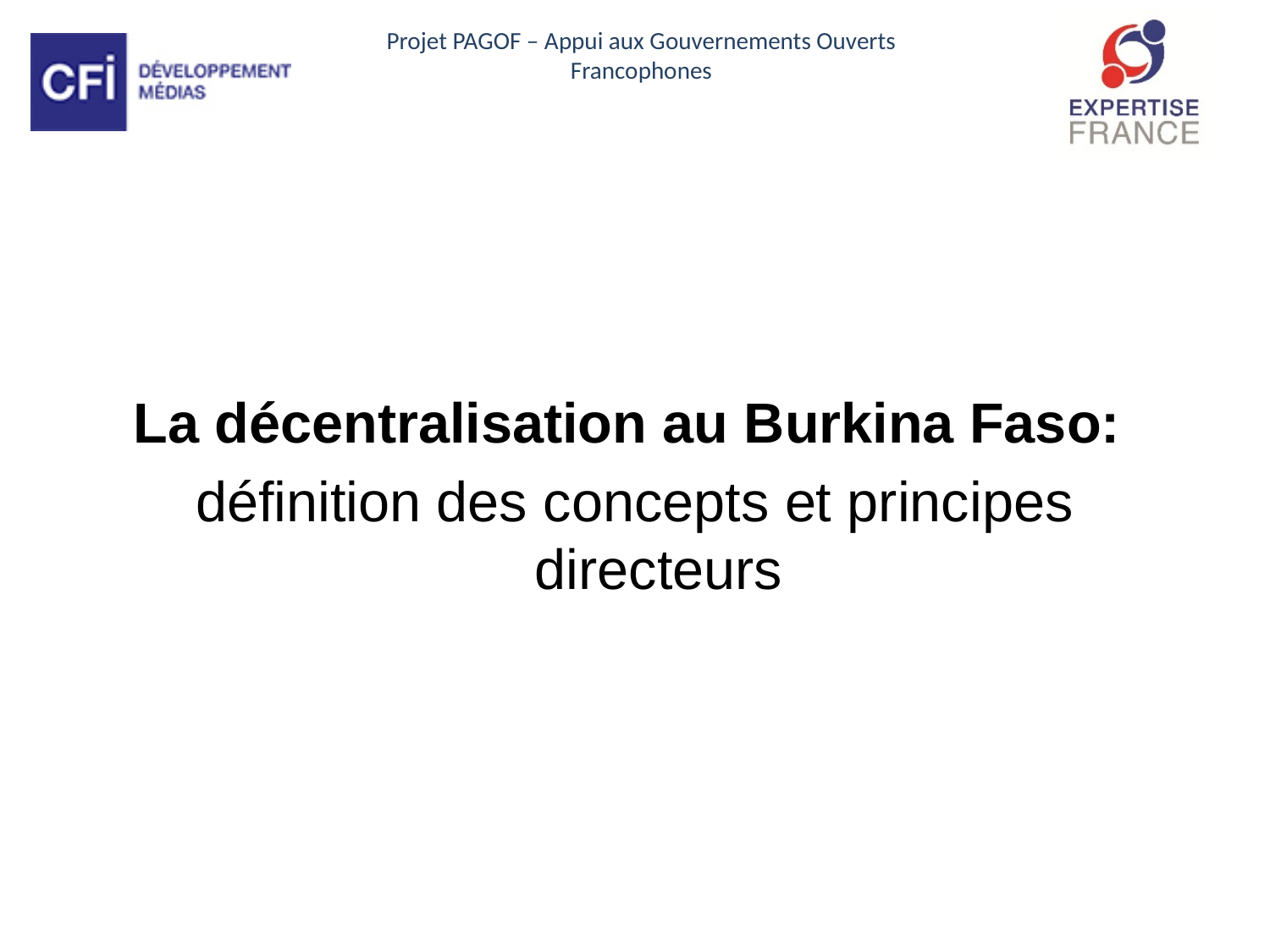

#

La décentralisation au Burkina Faso:
définition des concepts et principes directeurs